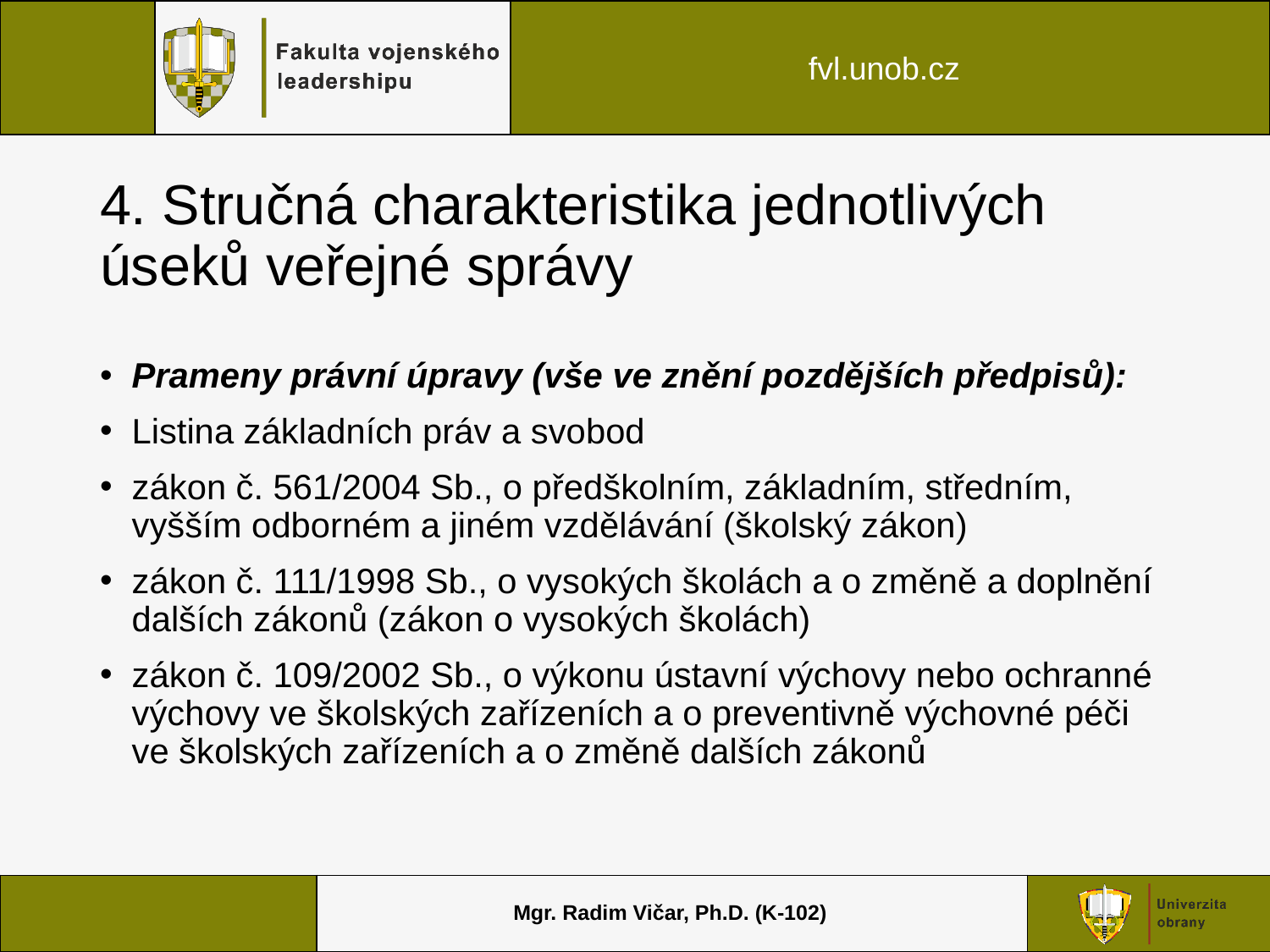

# 4. Stručná charakteristika jednotlivých úseků veřejné správy
Prameny právní úpravy (vše ve znění pozdějších předpisů):
Listina základních práv a svobod
zákon č. 561/2004 Sb., o předškolním, základním, středním, vyšším odborném a jiném vzdělávání (školský zákon)
zákon č. 111/1998 Sb., o vysokých školách a o změně a doplnění dalších zákonů (zákon o vysokých školách)
zákon č. 109/2002 Sb., o výkonu ústavní výchovy nebo ochranné výchovy ve školských zařízeních a o preventivně výchovné péči ve školských zařízeních a o změně dalších zákonů

Mgr. Radim Vičar, Ph.D. (K-102)